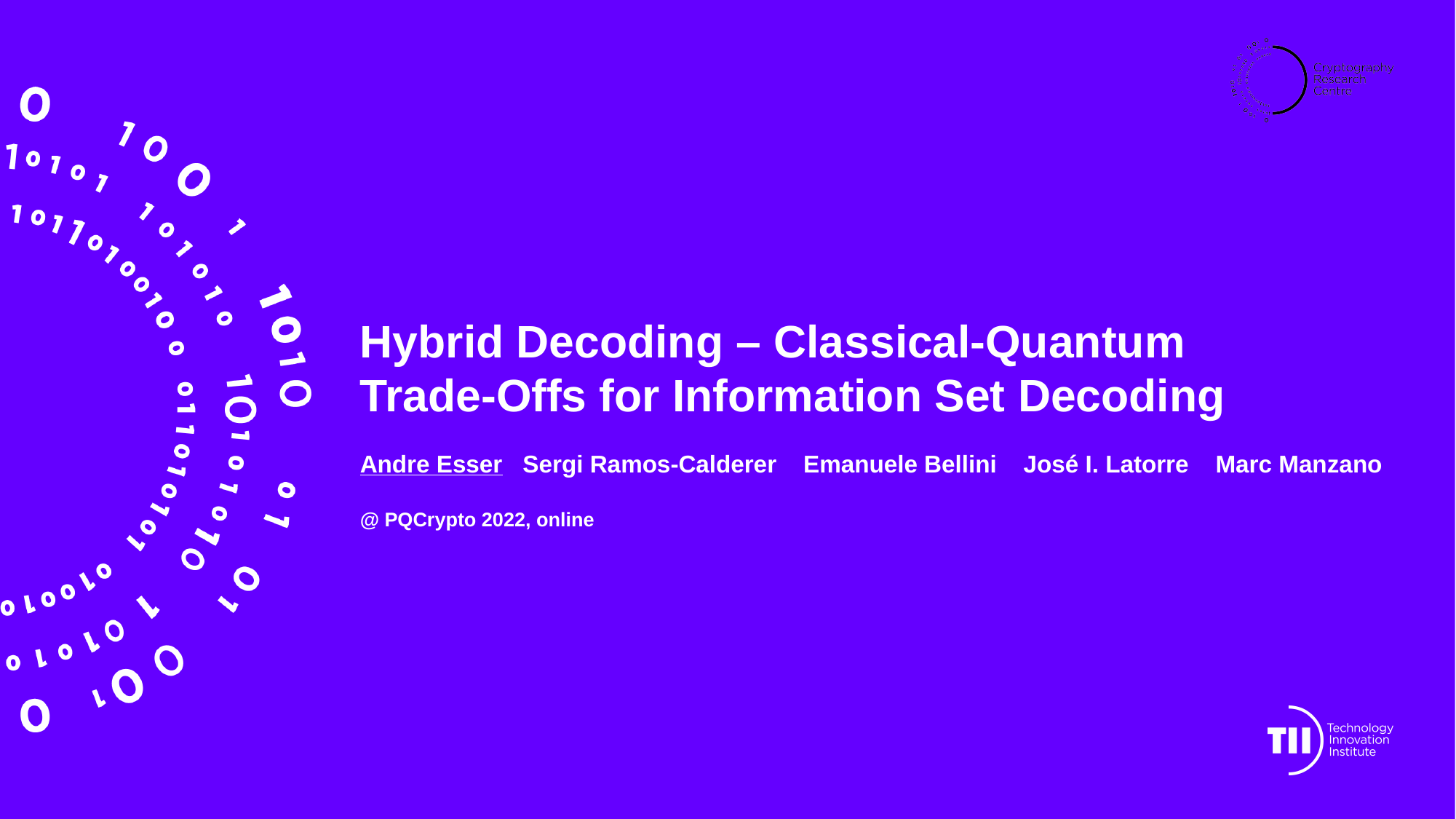

Hybrid Decoding – Classical-Quantum Trade-Offs for Information Set Decoding
Andre Esser   Sergi Ramos-Calderer    Emanuele Bellini    José I. Latorre    Marc Manzano

@ PQCrypto 2022, online